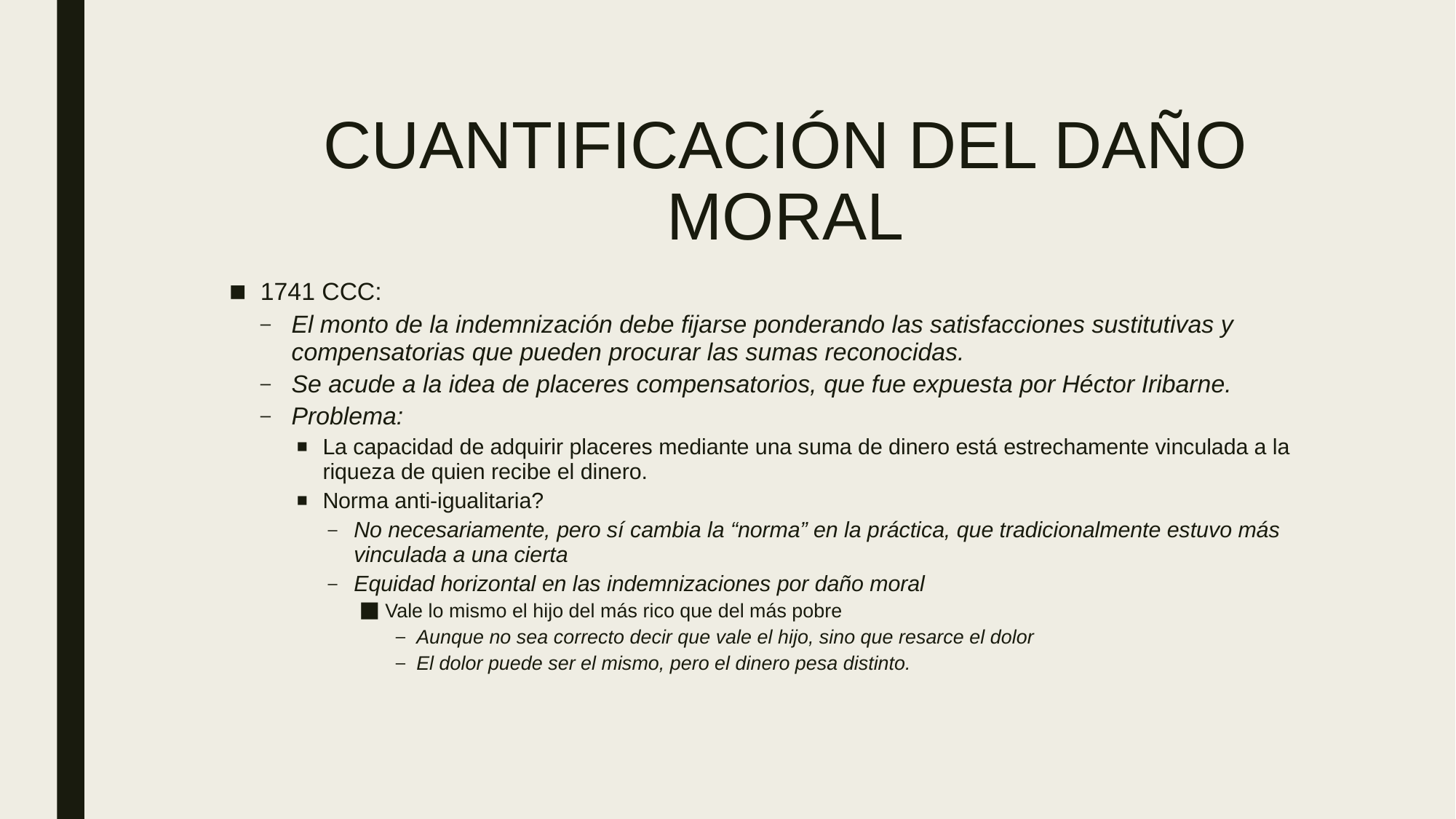

# CUANTIFICACIÓN DEL DAÑO MORAL
1741 CCC:
El monto de la indemnización debe fijarse ponderando las satisfacciones sustitutivas y compensatorias que pueden procurar las sumas reconocidas.
Se acude a la idea de placeres compensatorios, que fue expuesta por Héctor Iribarne.
Problema:
La capacidad de adquirir placeres mediante una suma de dinero está estrechamente vinculada a la riqueza de quien recibe el dinero.
Norma anti-igualitaria?
No necesariamente, pero sí cambia la “norma” en la práctica, que tradicionalmente estuvo más vinculada a una cierta
Equidad horizontal en las indemnizaciones por daño moral
Vale lo mismo el hijo del más rico que del más pobre
Aunque no sea correcto decir que vale el hijo, sino que resarce el dolor
El dolor puede ser el mismo, pero el dinero pesa distinto.